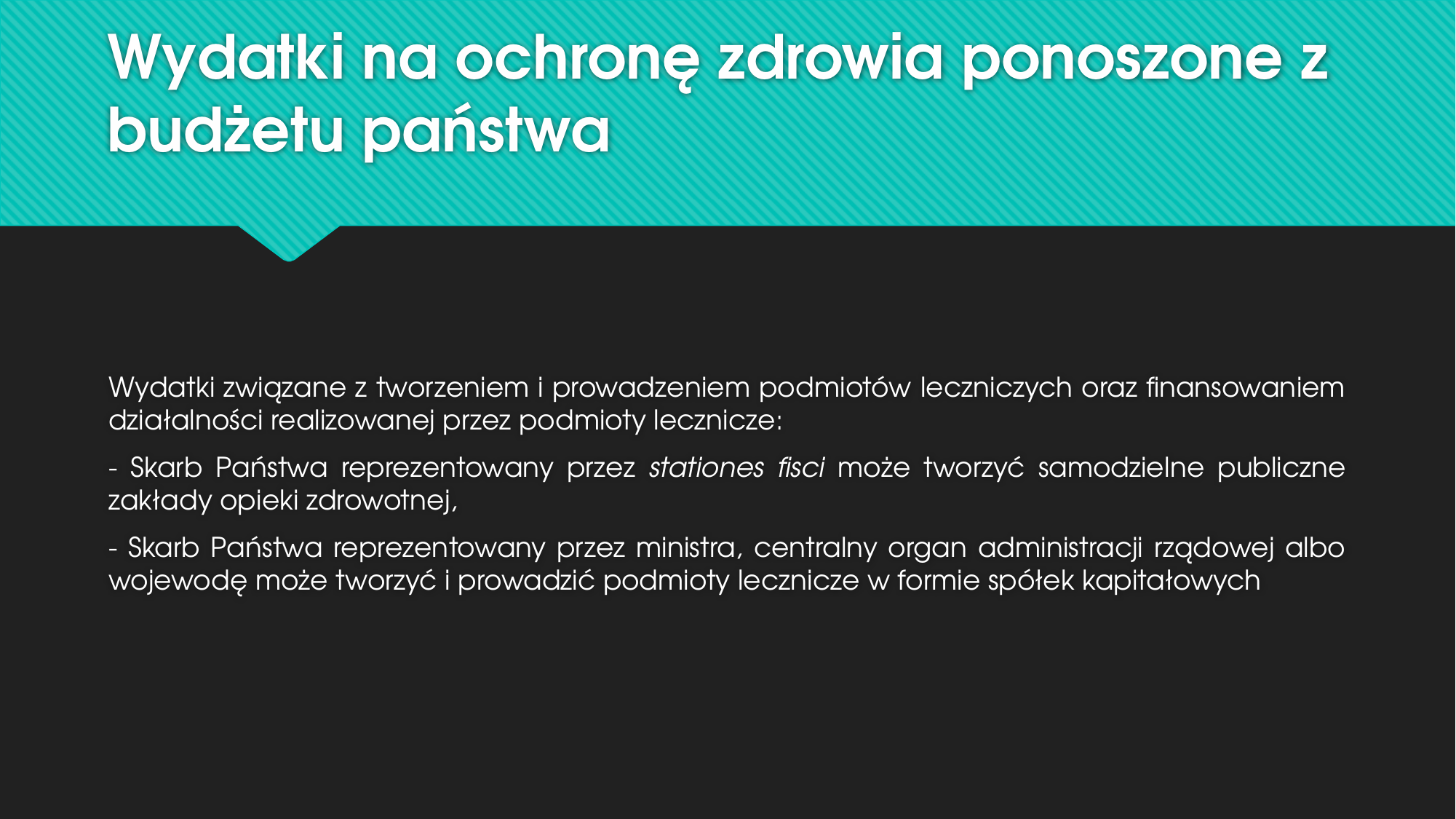

# Wydatki na ochronę zdrowia ponoszone z budżetu państwa
Wydatki związane z tworzeniem i prowadzeniem podmiotów leczniczych oraz finansowaniem działalności realizowanej przez podmioty lecznicze:
- Skarb Państwa reprezentowany przez stationes fisci może tworzyć samodzielne publiczne zakłady opieki zdrowotnej,
- Skarb Państwa reprezentowany przez ministra, centralny organ administracji rządowej albo wojewodę może tworzyć i prowadzić podmioty lecznicze w formie spółek kapitałowych